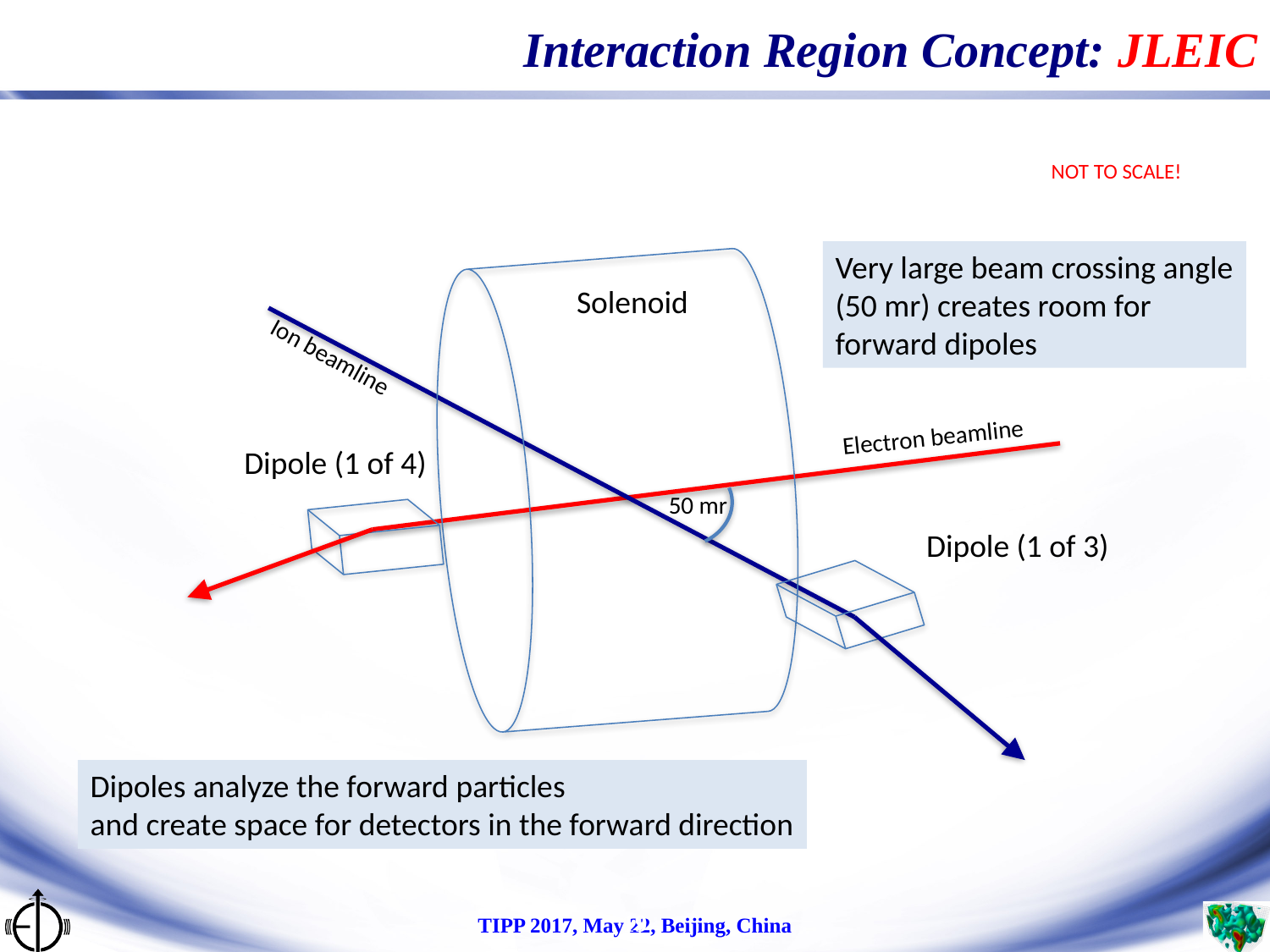

# Interaction Region Concept: JLEIC
NOT TO SCALE!
Very large beam crossing angle
(50 mr) creates room for
forward dipoles
Solenoid

Ion beamline
Electron beamline
Dipole (1 of 4)

50 mr
Dipole (1 of 3)

Dipoles analyze the forward particles
and create space for detectors in the forward direction
TIPP 2017, May 22, Beijing, China
19